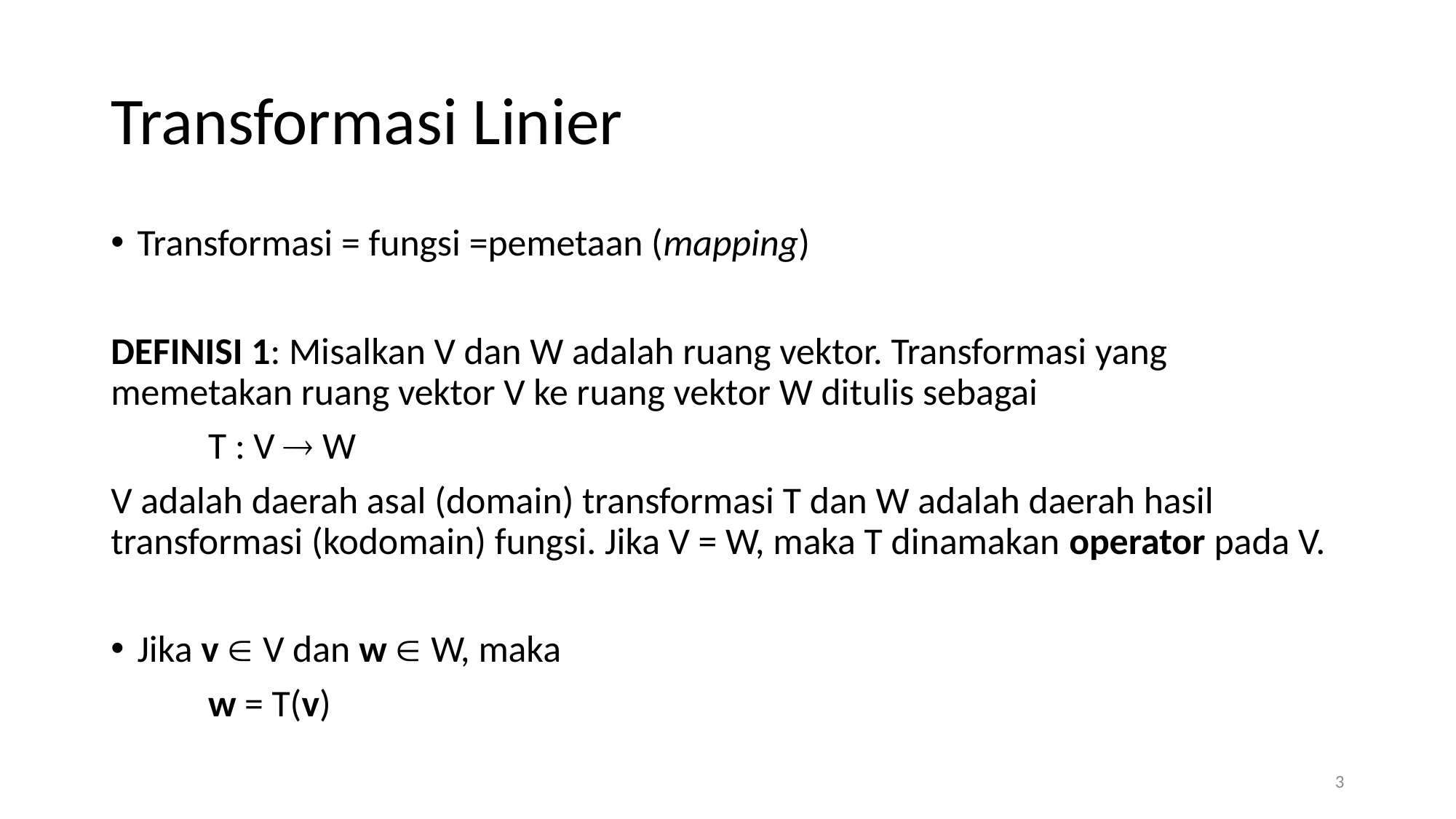

# Transformasi Linier
Transformasi = fungsi =pemetaan (mapping)

DEFINISI 1: Misalkan V dan W adalah ruang vektor. Transformasi yang memetakan ruang vektor V ke ruang vektor W ditulis sebagai
		T : V → W
V adalah daerah asal (domain) transformasi T dan W adalah daerah hasil transformasi (kodomain) fungsi. Jika V = W, maka T dinamakan operator pada V.

Jika v ∈ V dan w ∈ W, maka
		w = T(v)

3